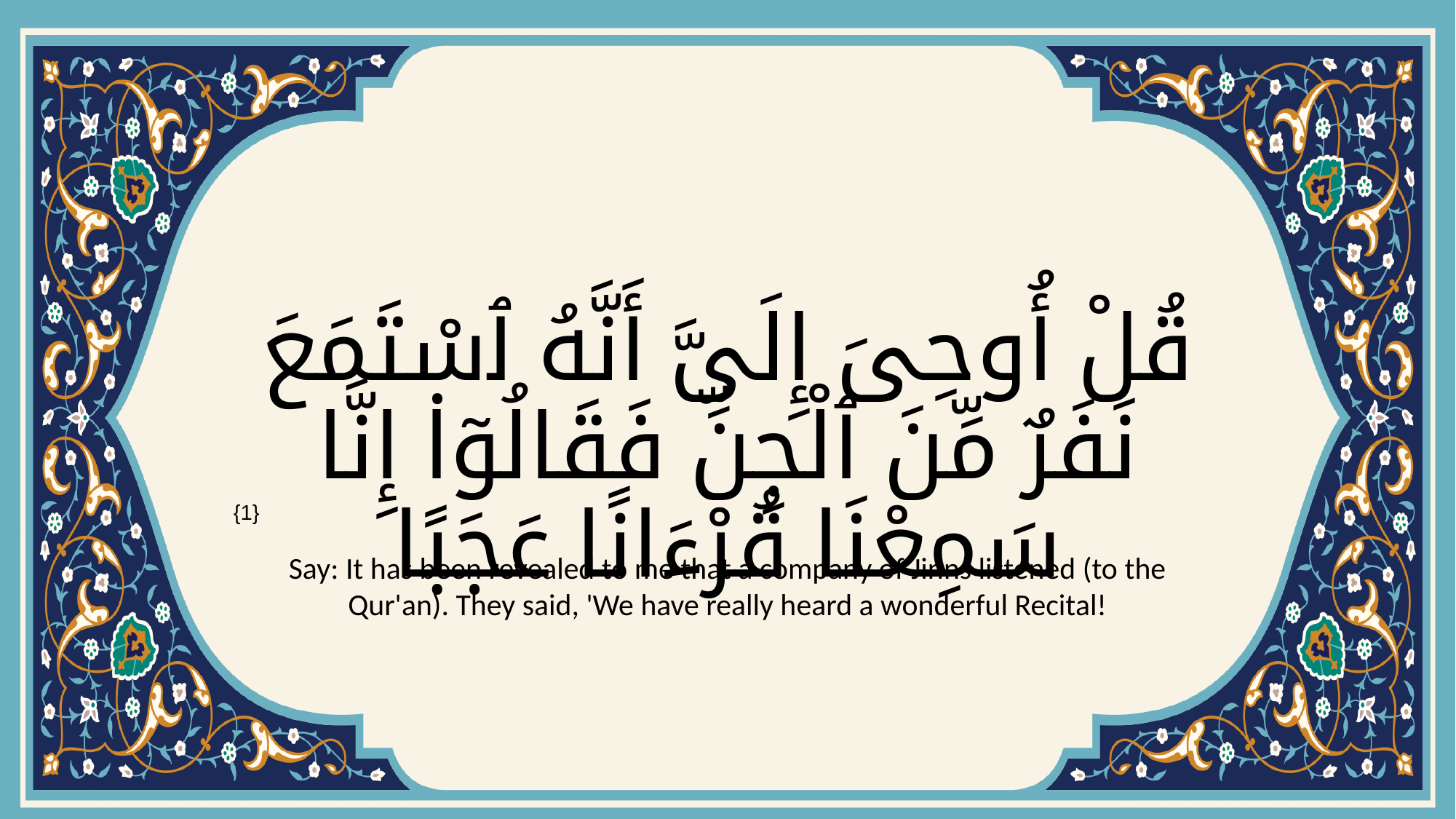

# قُلْ أُوحِىَ إِلَىَّ أَنَّهُ ٱسْتَمَعَ نَفَرٌ مِّنَ ٱلْجِنِّ فَقَالُوٓا۟ إِنَّا سَمِعْنَا قُرْءَانًا عَجَبًا
{1}
Say: It has been revealed to me that a company of Jinns listened (to the Qur'an). They said, 'We have really heard a wonderful Recital!